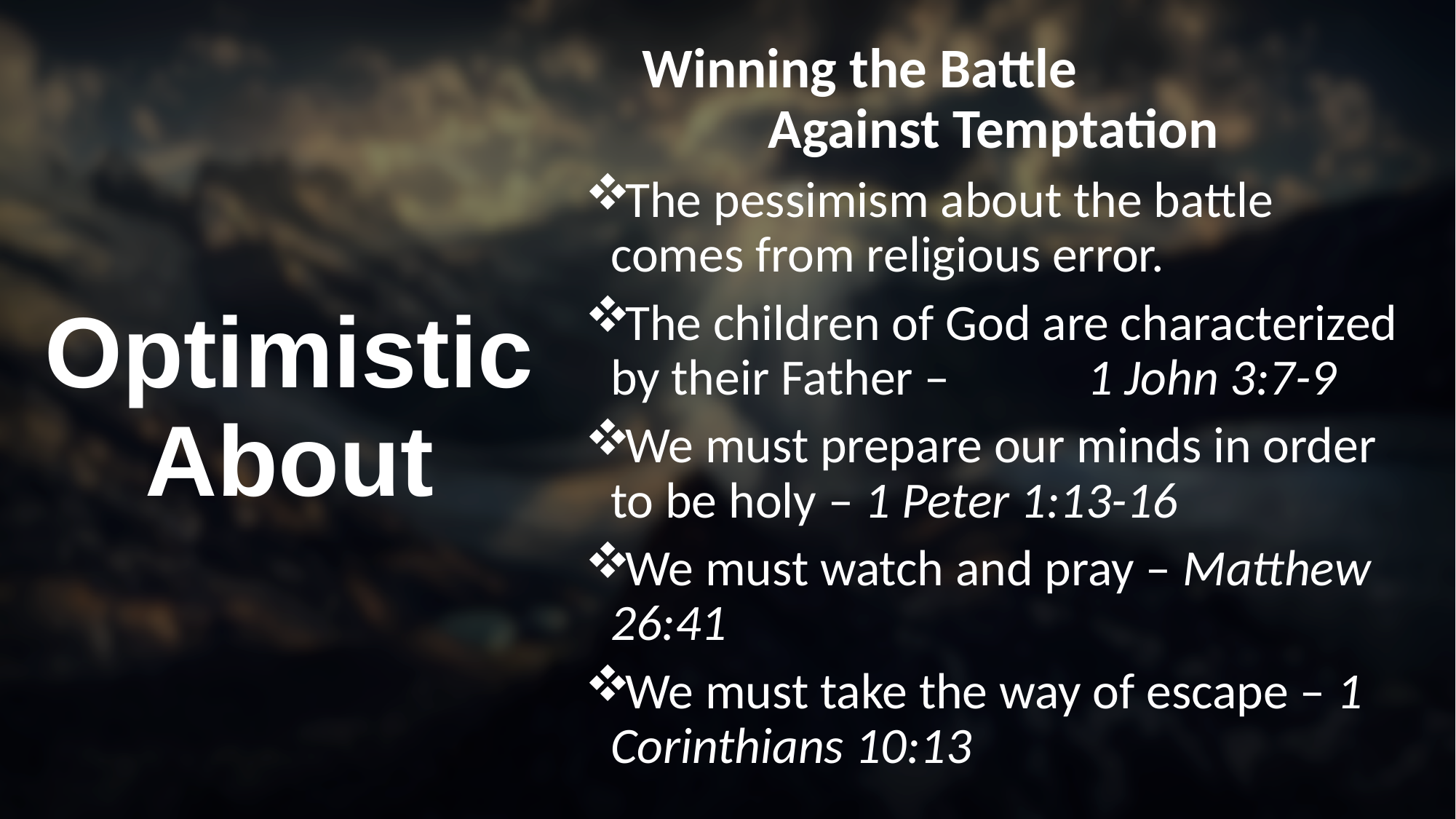

Winning the Battle                      Against Temptation
The pessimism about the battle comes from religious error.
The children of God are characterized by their Father –            1 John 3:7-9
We must prepare our minds in order to be holy – 1 Peter 1:13-16
We must watch and pray – Matthew 26:41
We must take the way of escape – 1 Corinthians 10:13
# Optimistic About